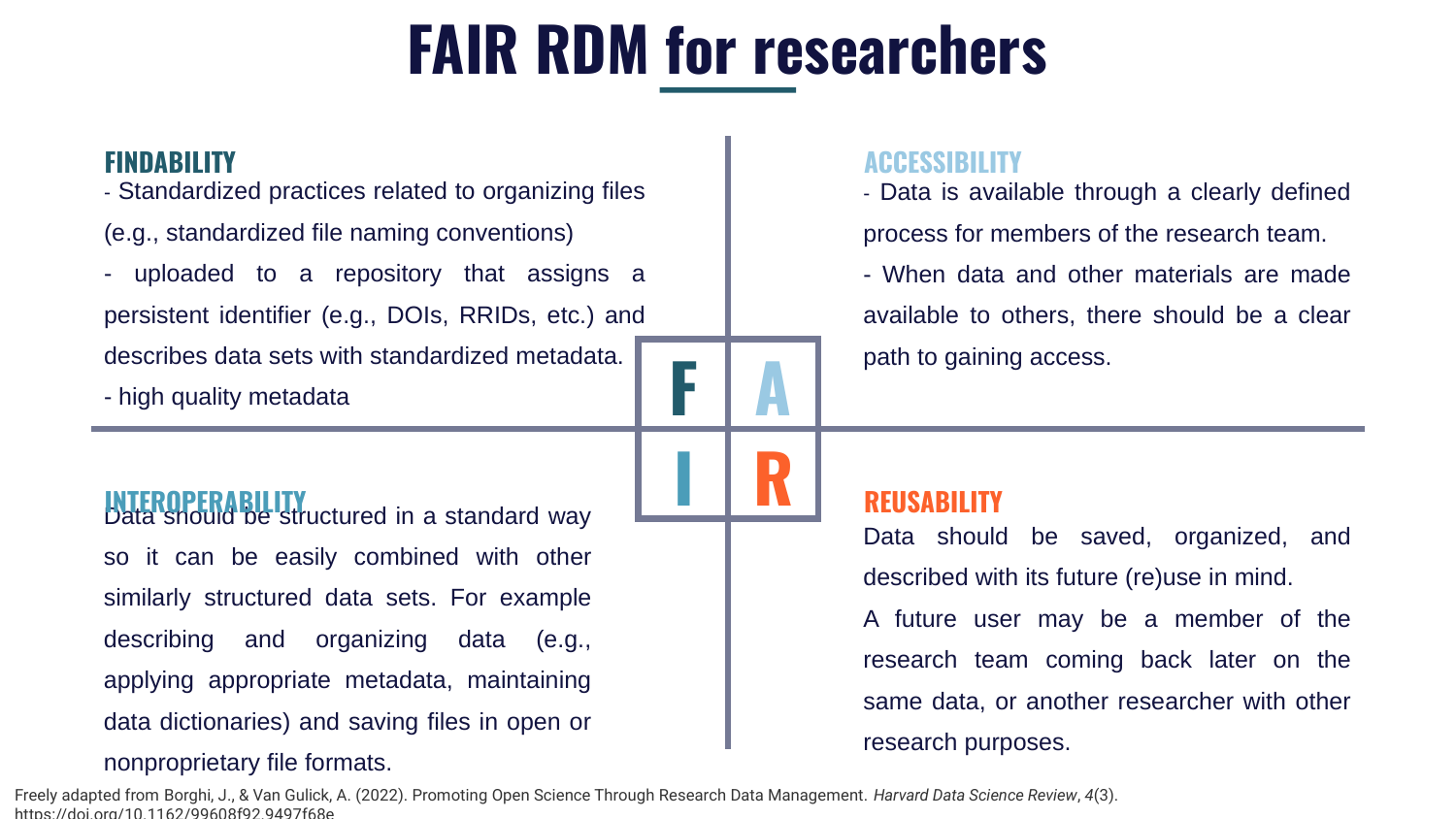

FAIR RDM for researchers

FINDABILITY
ACCESSIBILITY
- Standardized practices related to organizing files (e.g., standardized file naming conventions)
- uploaded to a repository that assigns a persistent identifier (e.g., DOIs, RRIDs, etc.) and describes data sets with standardized metadata.
- high quality metadata
- Data is available through a clearly defined process for members of the research team.
- When data and other materials are made available to others, there should be a clear path to gaining access.

F
A
I
R
INTEROPERABILITY
REUSABILITY
Data should be structured in a standard way so it can be easily combined with other similarly structured data sets. For example describing and organizing data (e.g., applying appropriate metadata, maintaining data dictionaries) and saving files in open or nonproprietary file formats.
Data should be saved, organized, and described with its future (re)use in mind.
A future user may be a member of the research team coming back later on the same data, or another researcher with other research purposes.
Freely adapted from Borghi, J., & Van Gulick, A. (2022). Promoting Open Science Through Research Data Management. Harvard Data Science Review, 4(3). https://doi.org/10.1162/99608f92.9497f68e